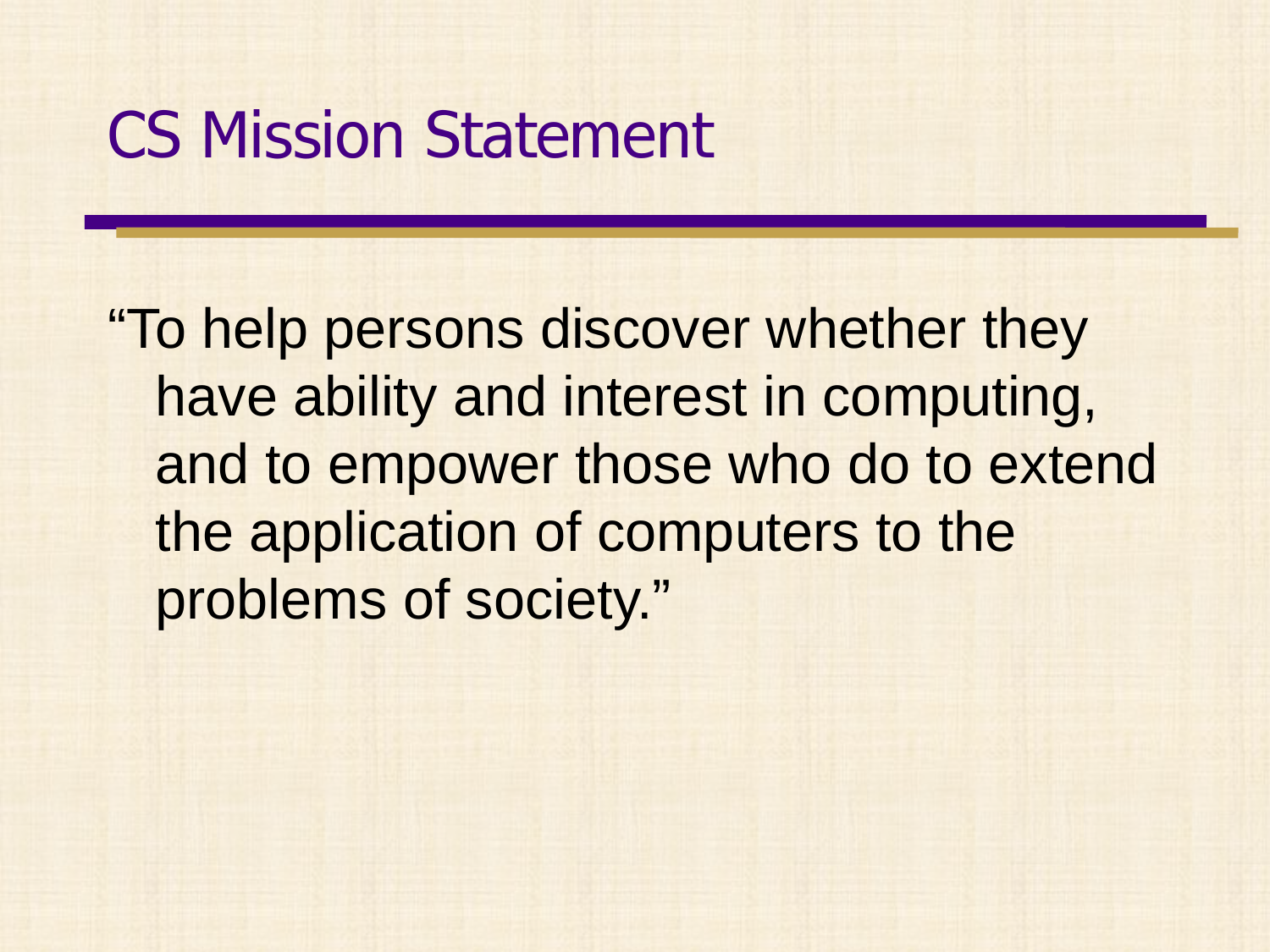

# CS Mission Statement
“To help persons discover whether they have ability and interest in computing, and to empower those who do to extend the application of computers to the problems of society.”